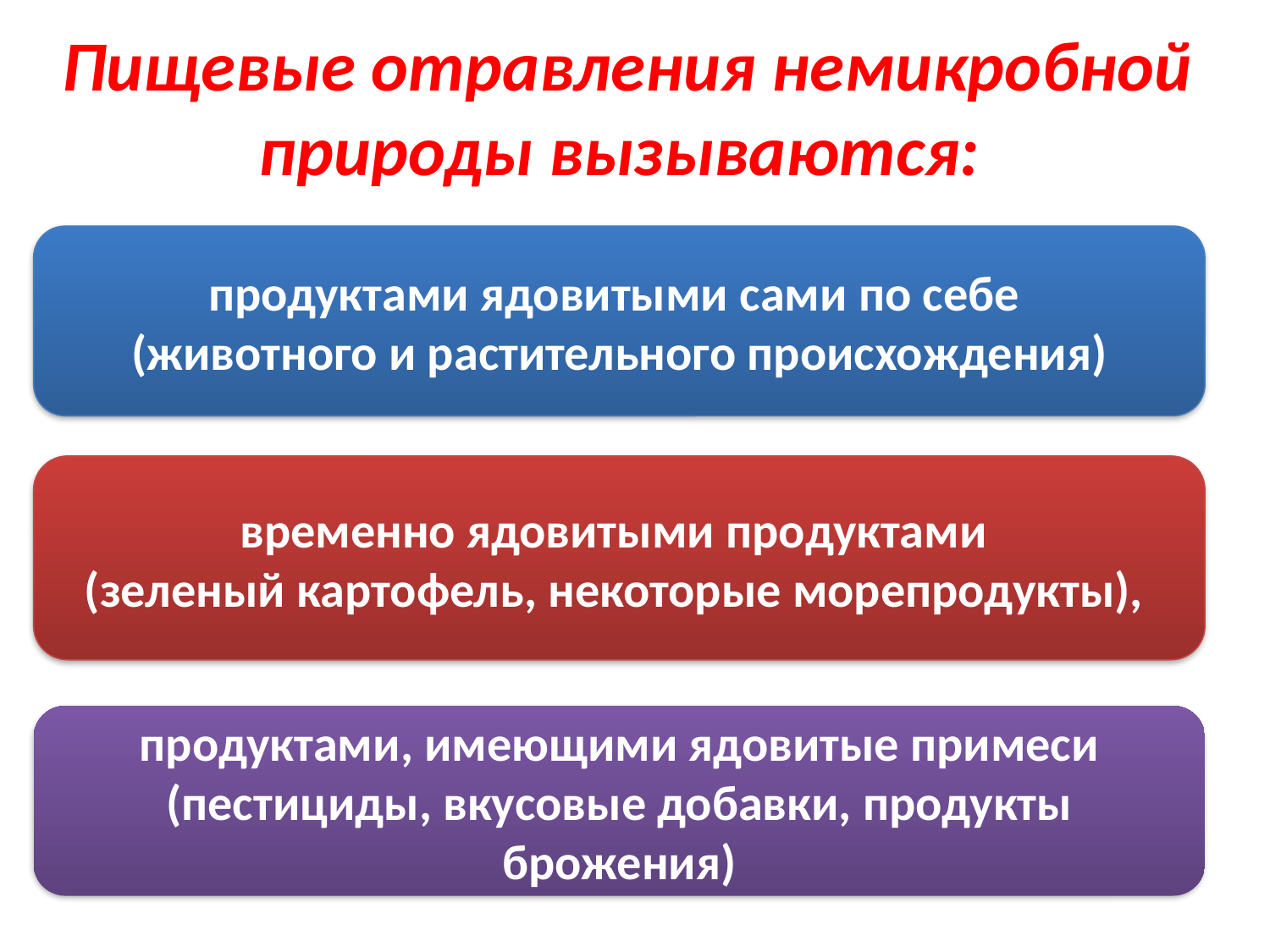

# Пищевые отравления немикробной природы вызываются:
продуктами ядовитыми сами по себе
(животного и растительного происхождения)
временно ядовитыми продуктами
(зеленый картофель, некоторые морепродукты),
продуктами, имеющими ядовитые примеси (пестициды, вкусовые добавки, продукты брожения)